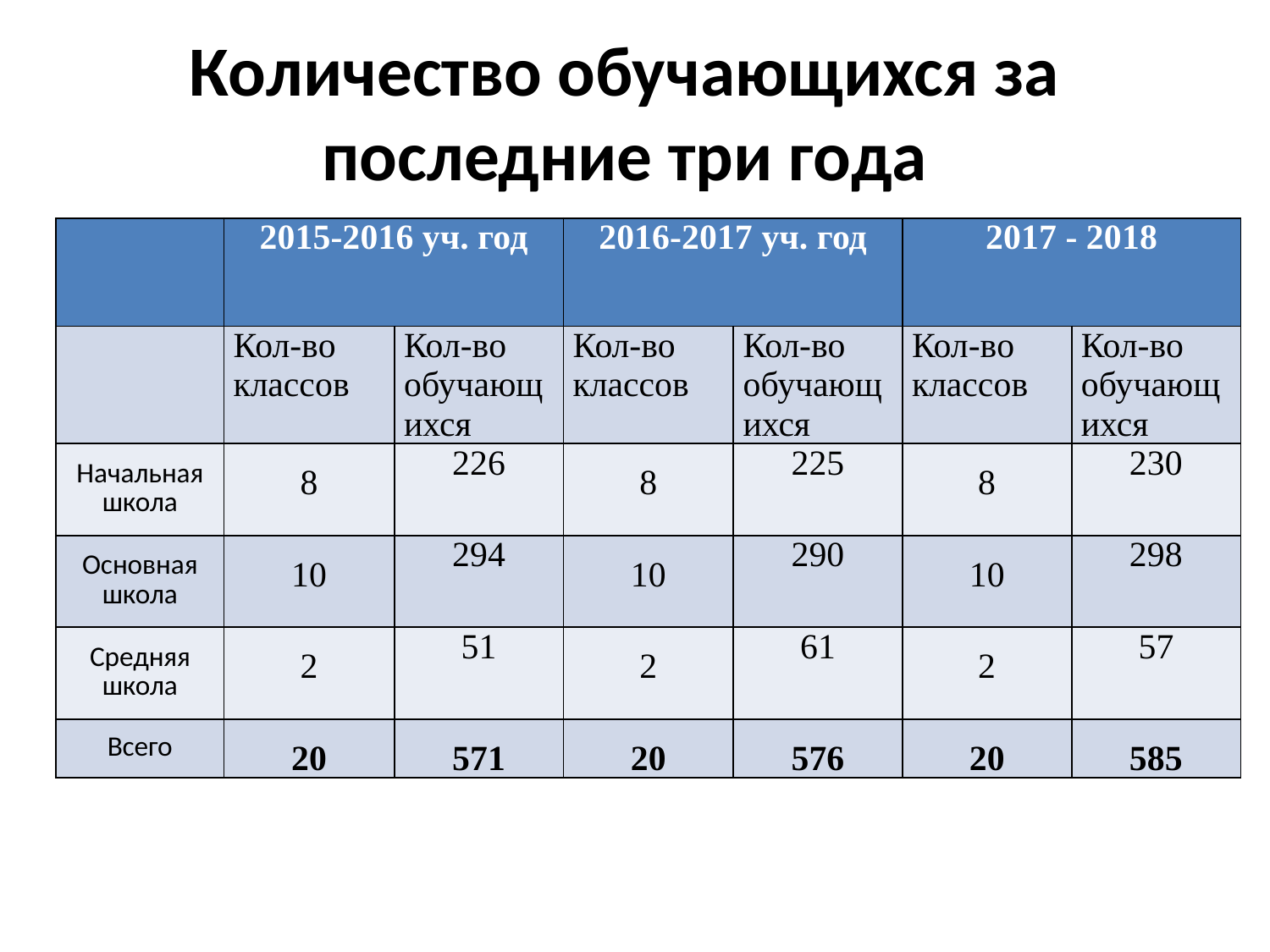

Количество обучающихся за последние три года

|  | 2015-2016 уч. год |  | 2016-2017 уч. год |  | 2017 - 2018 |  |
| --- | --- | --- | --- | --- | --- | --- |
|  | Кол-во классов | Кол-во обучающихся | Кол-во классов | Кол-во обучающихся | Кол-во классов | Кол-во обучающихся |
| Начальная школа | 8 | 226 | 8 | 225 | 8 | 230 |
| Основная школа | 10 | 294 | 10 | 290 | 10 | 298 |
| Средняя школа | 2 | 51 | 2 | 61 | 2 | 57 |
| Всего | 20 | 571 | 20 | 576 | 20 | 585 |